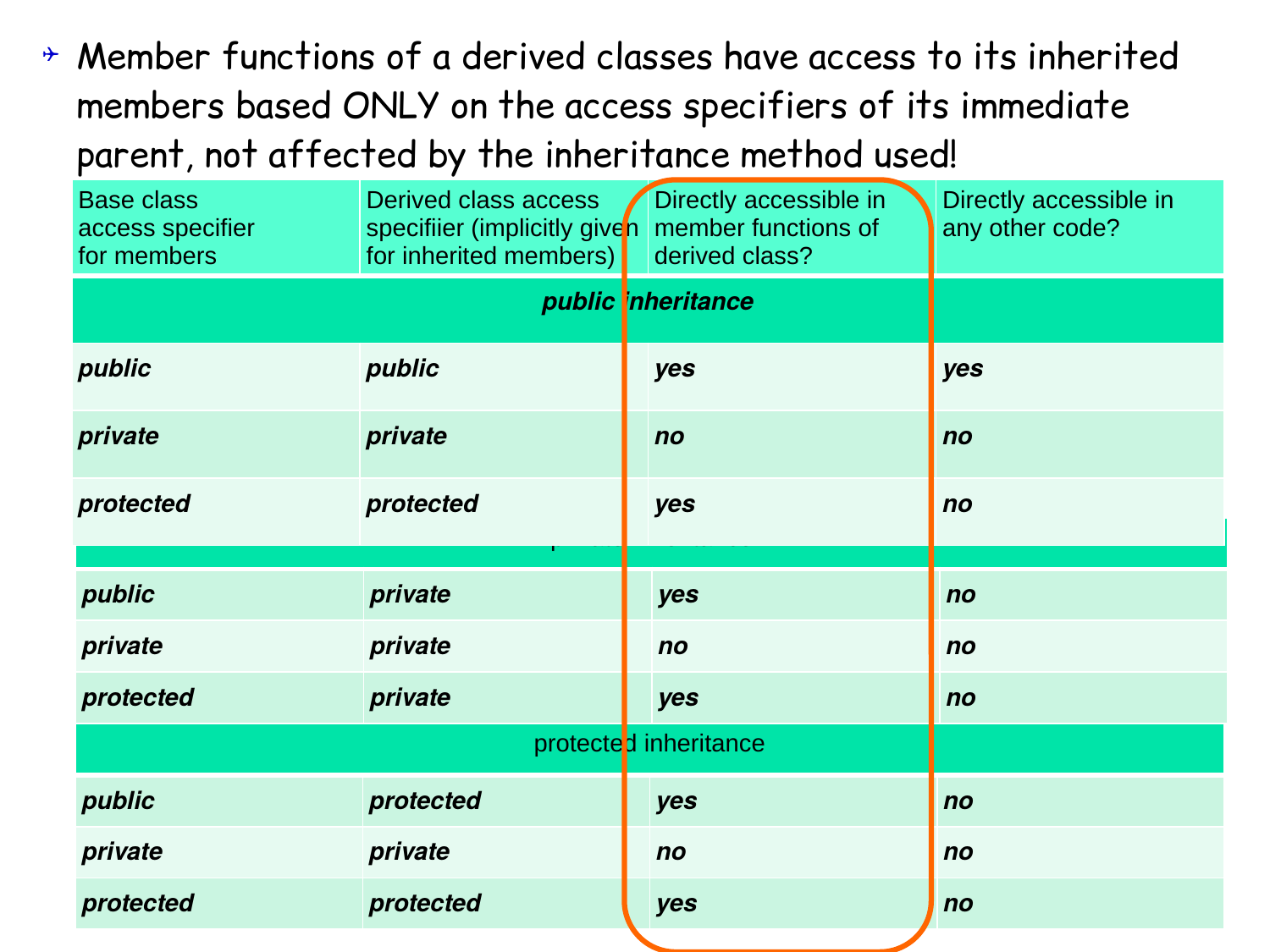

Member functions of a derived classes have access to its inherited members based ONLY on the access specifiers of its immediate parent, not affected by the inheritance method used!
| Base class access specifier for members | Derived class access specifiier (implicitly given for inherited members) | Directly accessible in member functions of derived class? | Directly accessible in any other code? |
| --- | --- | --- | --- |
| public inheritance |  |  |  |
| public | public | yes | yes |
| private | private | no | no |
| protected | protected | yes | no |

| private inheritance |  |  |  |
| --- | --- | --- | --- |
| public | private | yes | no |
| private | private | no | no |
| protected | private | yes | no |
| protected inheritance |  |  |  |
| --- | --- | --- | --- |
| public | protected | yes | no |
| private | private | no | no |
| protected | protected | yes | no |